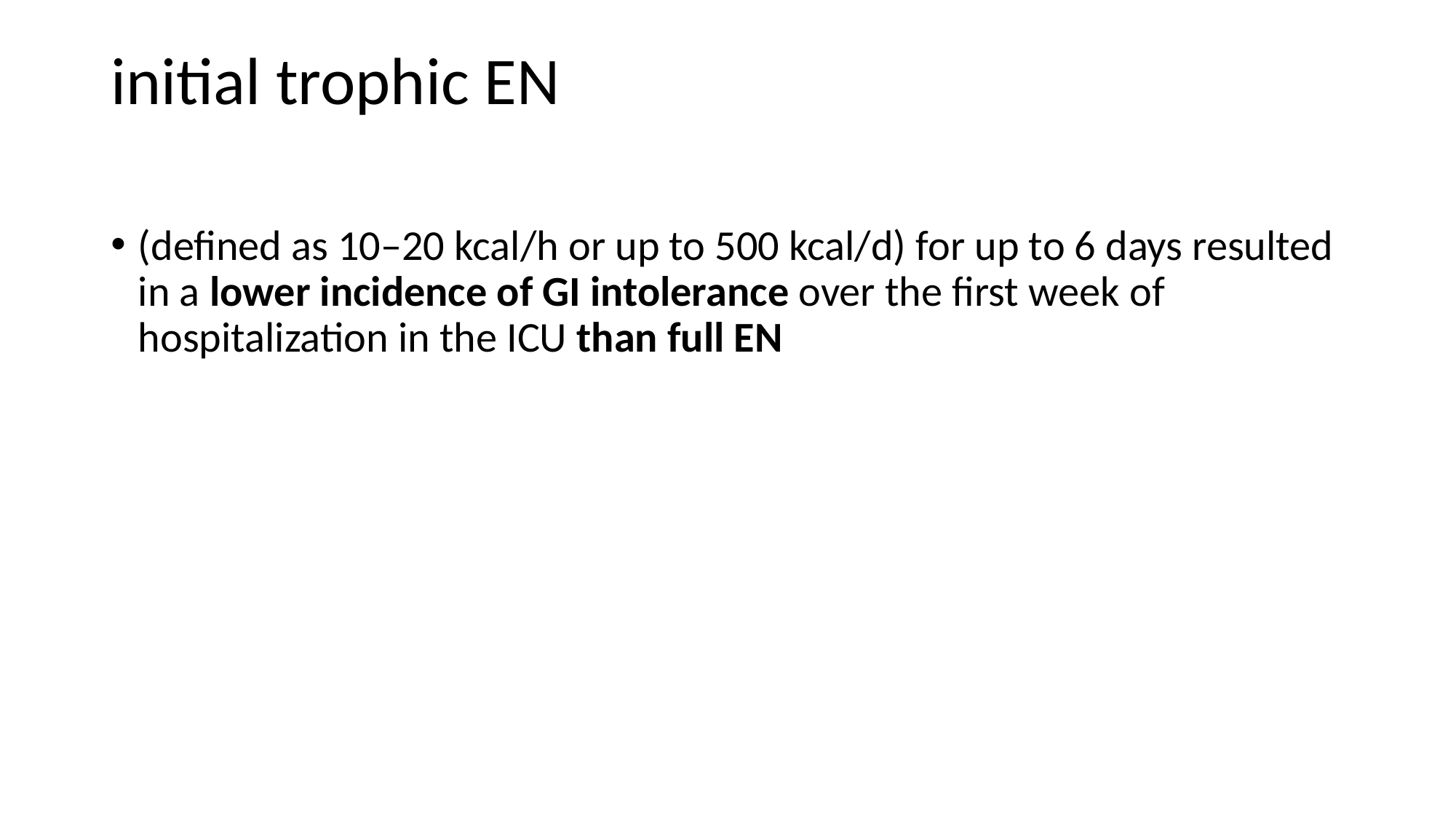

# initial trophic EN
(defined as 10–20 kcal/h or up to 500 kcal/d) for up to 6 days resulted in a lower incidence of GI intolerance over the first week of hospitalization in the ICU than full EN